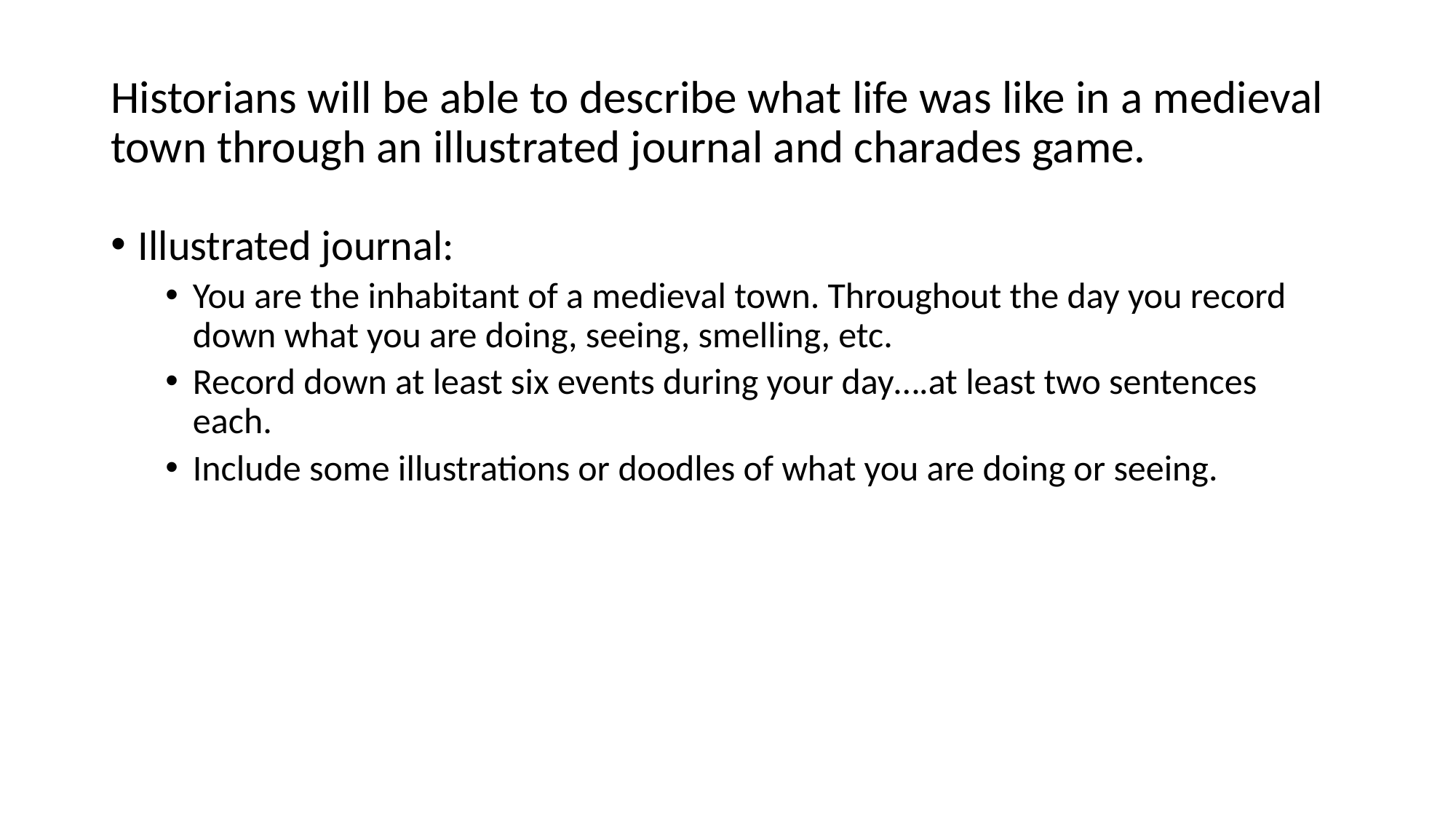

# Historians will be able to describe what life was like in a medieval town through an illustrated journal and charades game.
Illustrated journal:
You are the inhabitant of a medieval town. Throughout the day you record down what you are doing, seeing, smelling, etc.
Record down at least six events during your day….at least two sentences each.
Include some illustrations or doodles of what you are doing or seeing.